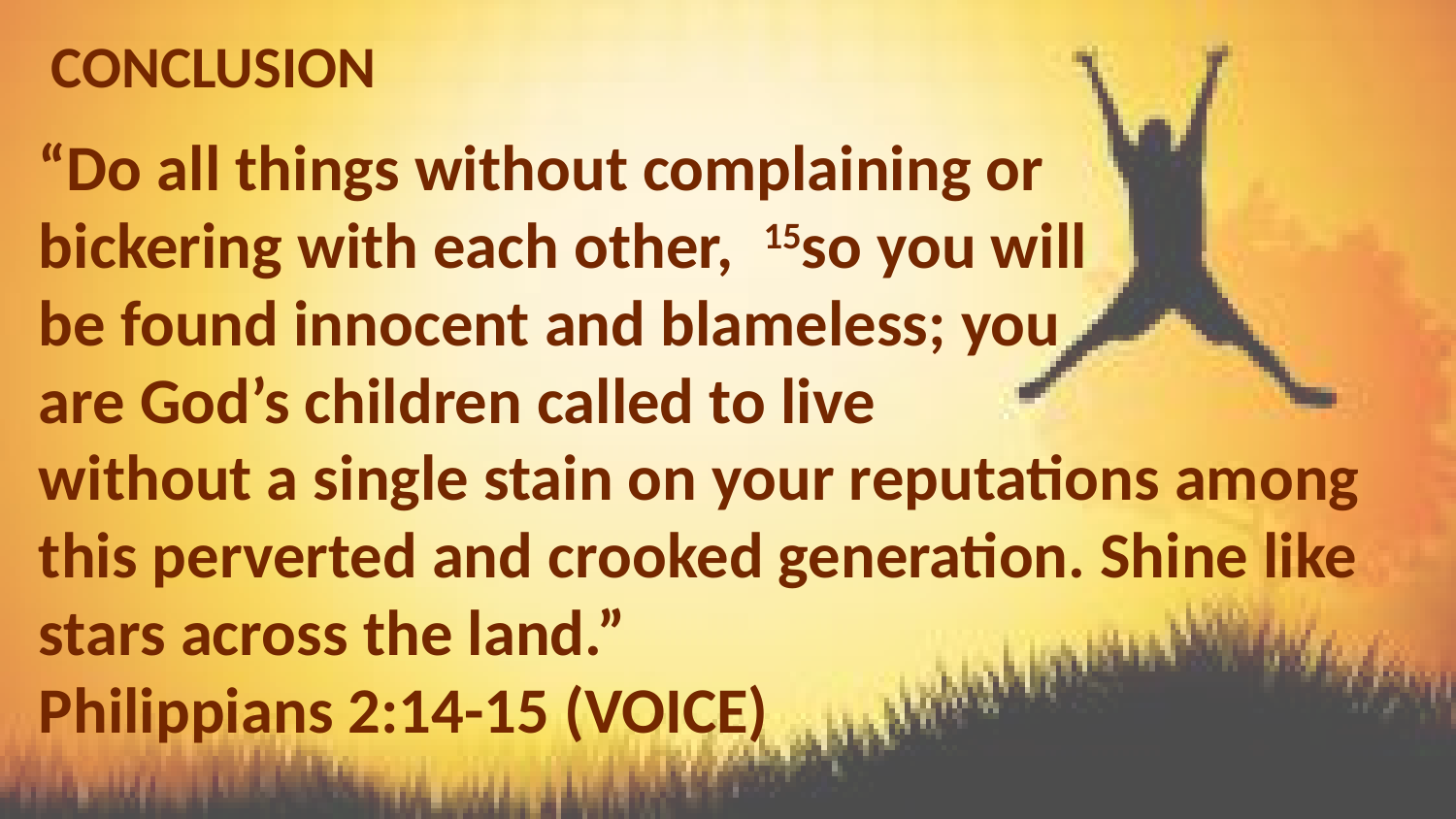

# CONCLUSION
“Do all things without complaining or
bickering with each other,  15so you will
be found innocent and blameless; you
are God’s children called to live
without a single stain on your reputations among this perverted and crooked generation. Shine like stars across the land.” 				Philippians 2:14-15 (VOICE)